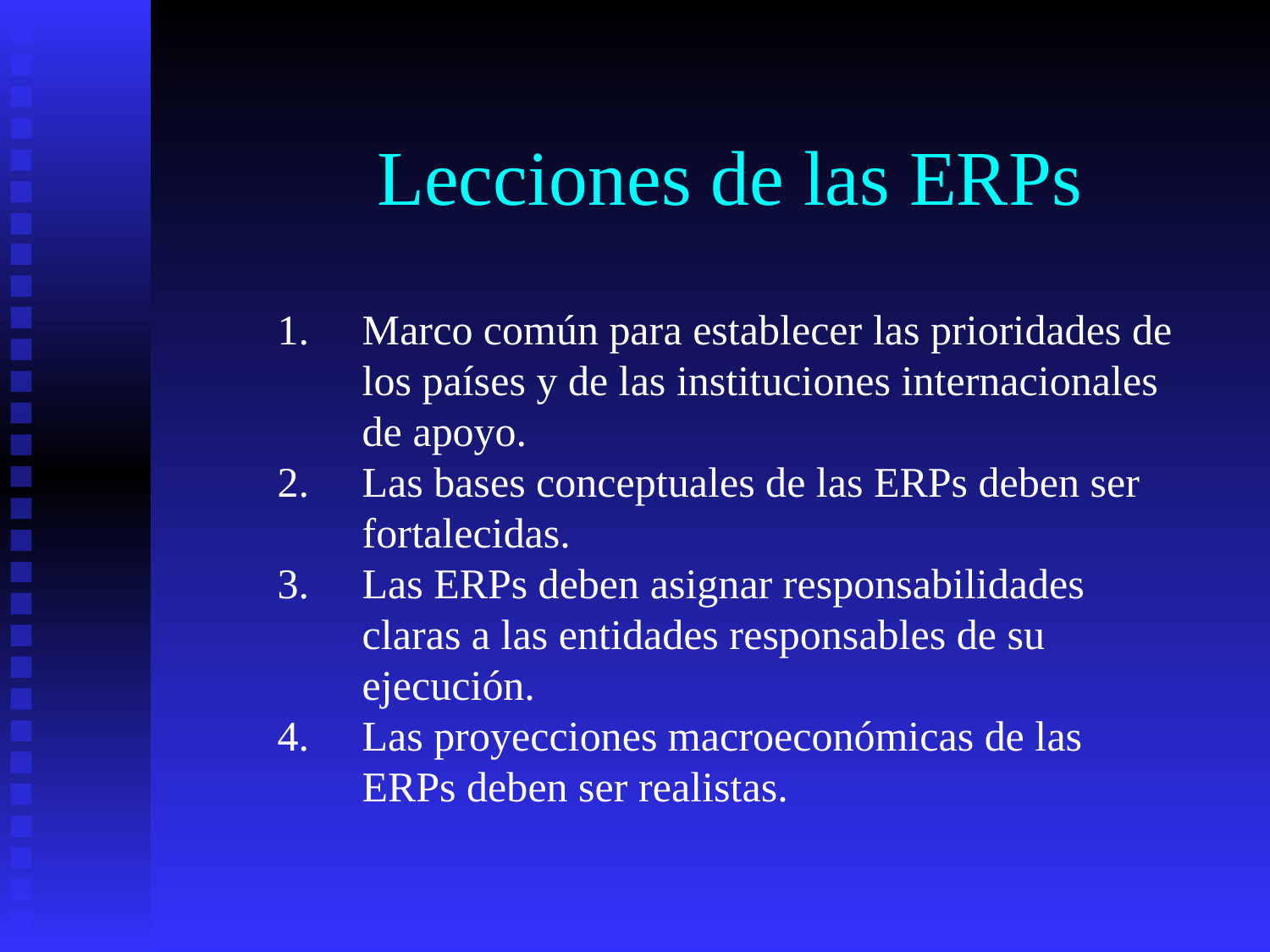

# Lecciones de las ERPs
Marco común para establecer las prioridades de los países y de las instituciones internacionales de apoyo.
Las bases conceptuales de las ERPs deben ser fortalecidas.
Las ERPs deben asignar responsabilidades claras a las entidades responsables de su ejecución.
Las proyecciones macroeconómicas de las ERPs deben ser realistas.